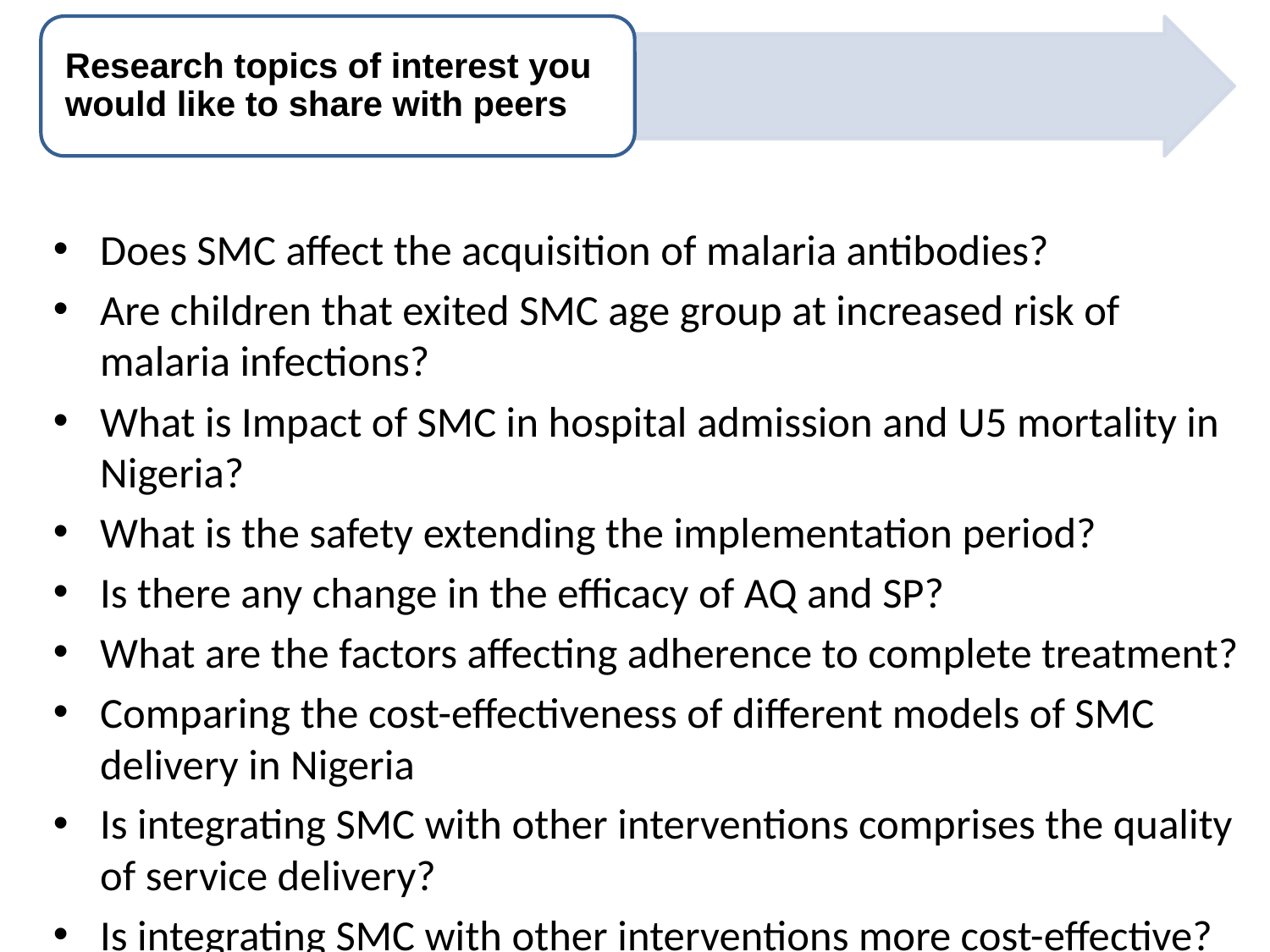

Research topics of interest you would like to share with peers
Does SMC affect the acquisition of malaria antibodies?
Are children that exited SMC age group at increased risk of malaria infections?
What is Impact of SMC in hospital admission and U5 mortality in Nigeria?
What is the safety extending the implementation period?
Is there any change in the efficacy of AQ and SP?
What are the factors affecting adherence to complete treatment?
Comparing the cost-effectiveness of different models of SMC delivery in Nigeria
Is integrating SMC with other interventions comprises the quality of service delivery?
Is integrating SMC with other interventions more cost-effective?